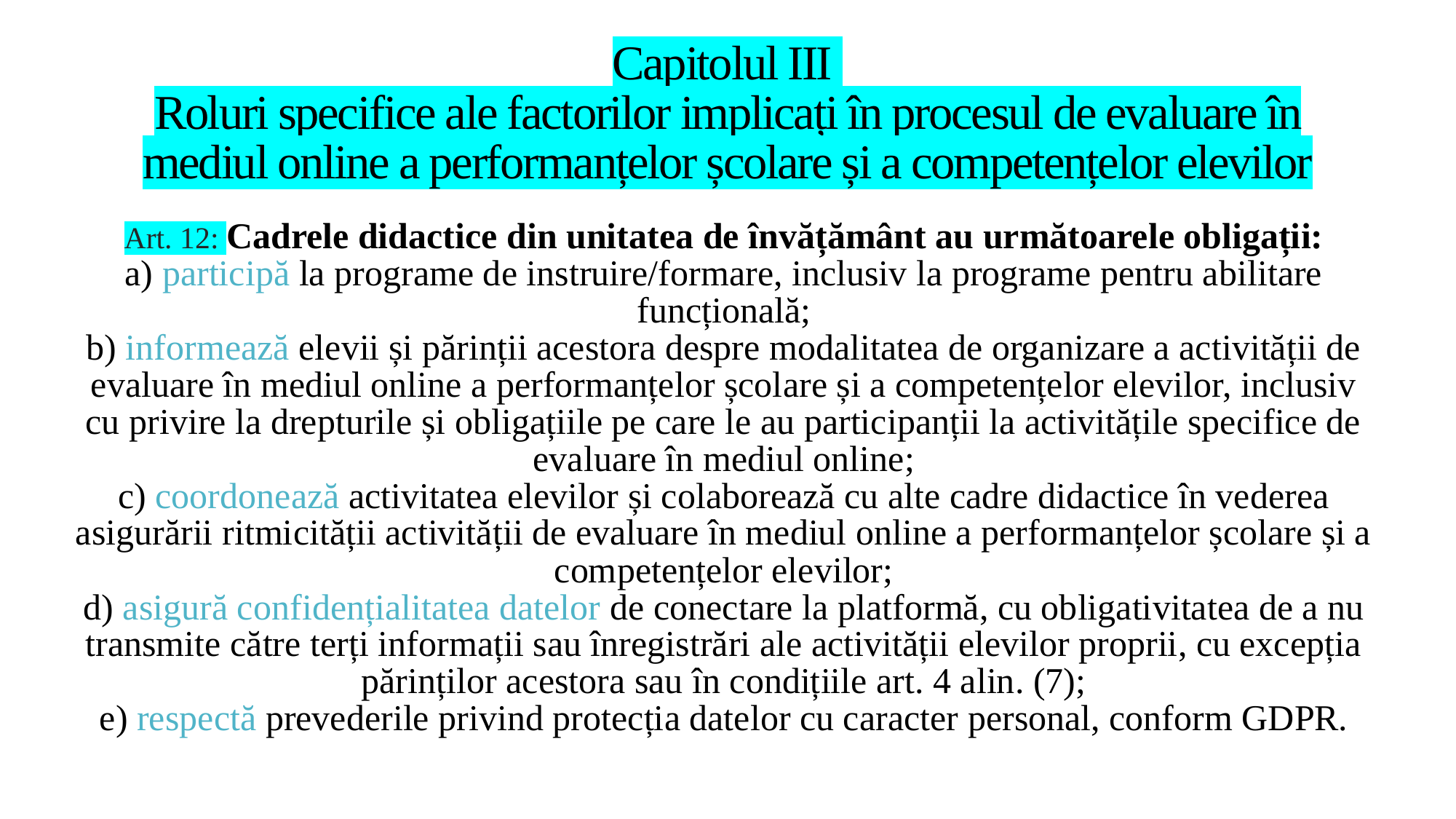

# Capitolul III  Roluri specifice ale factorilor implicați în procesul de evaluare în mediul online a performanțelor școlare și a competențelor elevilor
Art. 12: Cadrele didactice din unitatea de învățământ au următoarele obligații:
a) participă la programe de instruire/formare, inclusiv la programe pentru abilitare funcțională;
b) informează elevii și părinții acestora despre modalitatea de organizare a activității de evaluare în mediul online a performanțelor școlare și a competențelor elevilor, inclusiv cu privire la drepturile și obligațiile pe care le au participanții la activitățile specifice de evaluare în mediul online;
c) coordonează activitatea elevilor și colaborează cu alte cadre didactice în vederea asigurării ritmicității activității de evaluare în mediul online a performanțelor școlare și a competențelor elevilor;
d) asigură confidențialitatea datelor de conectare la platformă, cu obligativitatea de a nu transmite către terți informații sau înregistrări ale activității elevilor proprii, cu excepția părinților acestora sau în condițiile art. 4 alin. (7);
e) respectă prevederile privind protecția datelor cu caracter personal, conform GDPR.